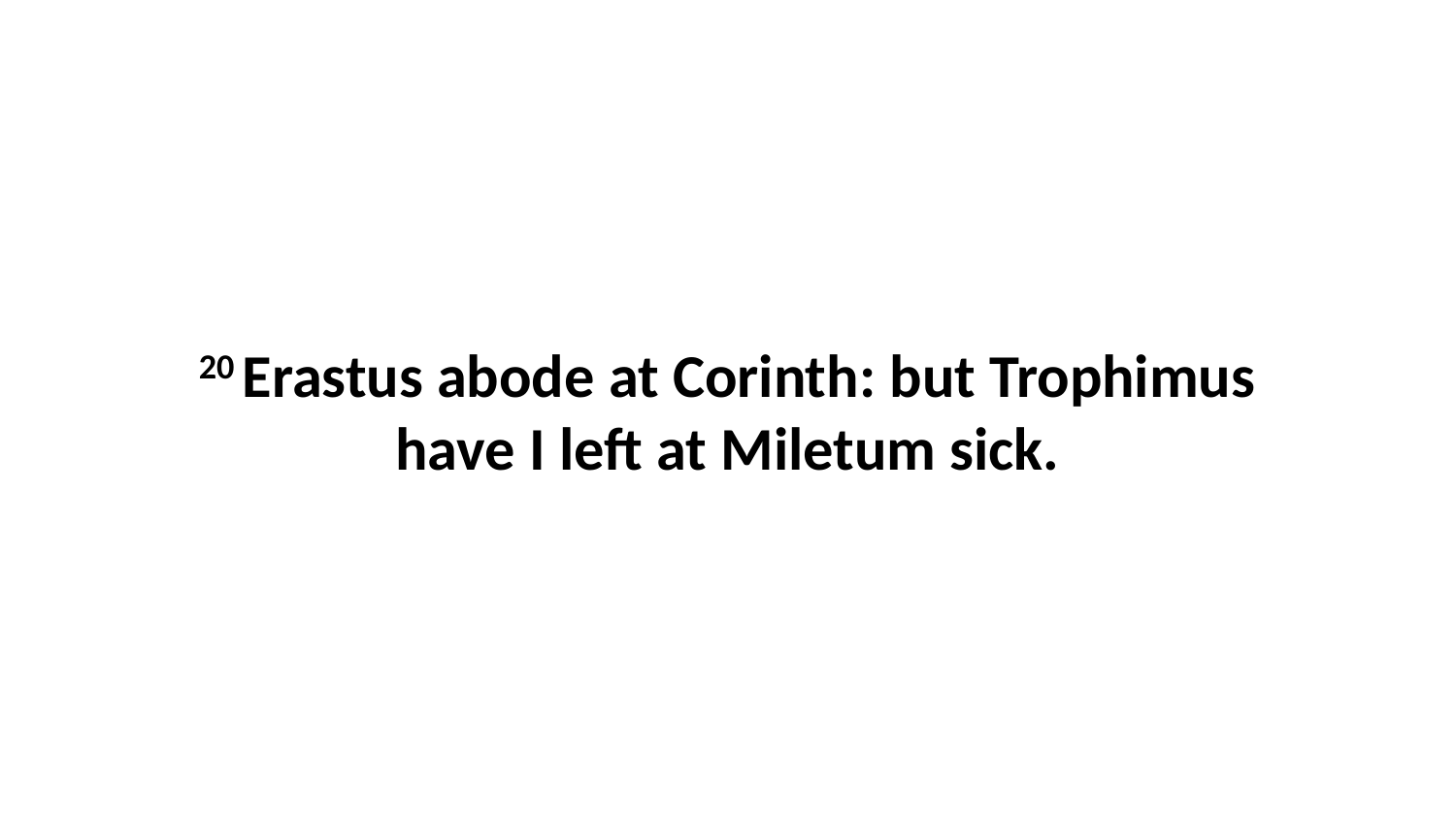

20 Erastus abode at Corinth: but Trophimus have I left at Miletum sick.